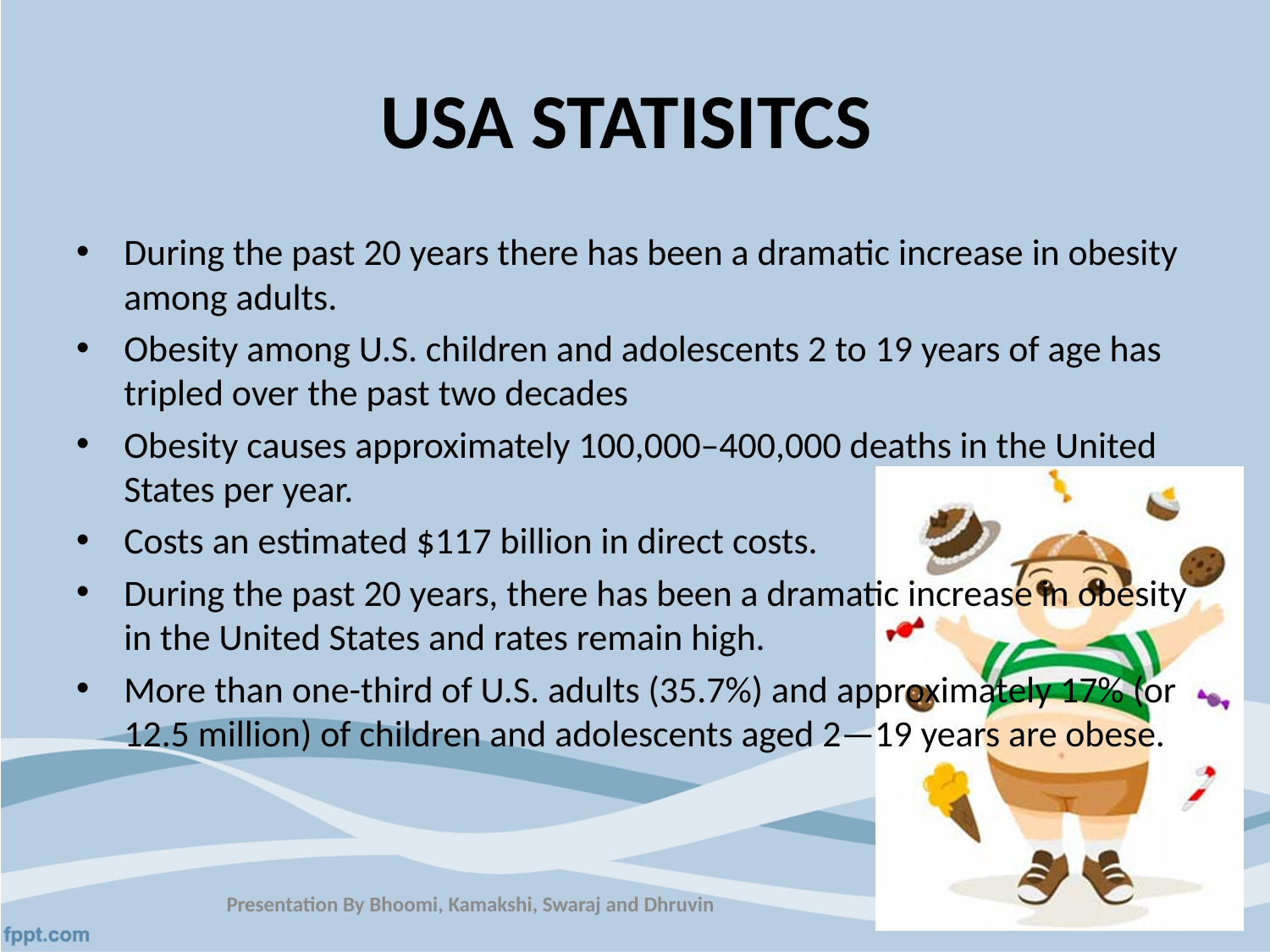

# USA STATISITCS
During the past 20 years there has been a dramatic increase in obesity among adults.
Obesity among U.S. children and adolescents 2 to 19 years of age has tripled over the past two decades
Obesity causes approximately 100,000–400,000 deaths in the United States per year.
Costs an estimated $117 billion in direct costs.
During the past 20 years, there has been a dramatic increase in obesity in the United States and rates remain high.
More than one-third of U.S. adults (35.7%) and approximately 17% (or 12.5 million) of children and adolescents aged 2—19 years are obese.

Presentation By Bhoomi, Kamakshi, Swaraj and Dhruvin